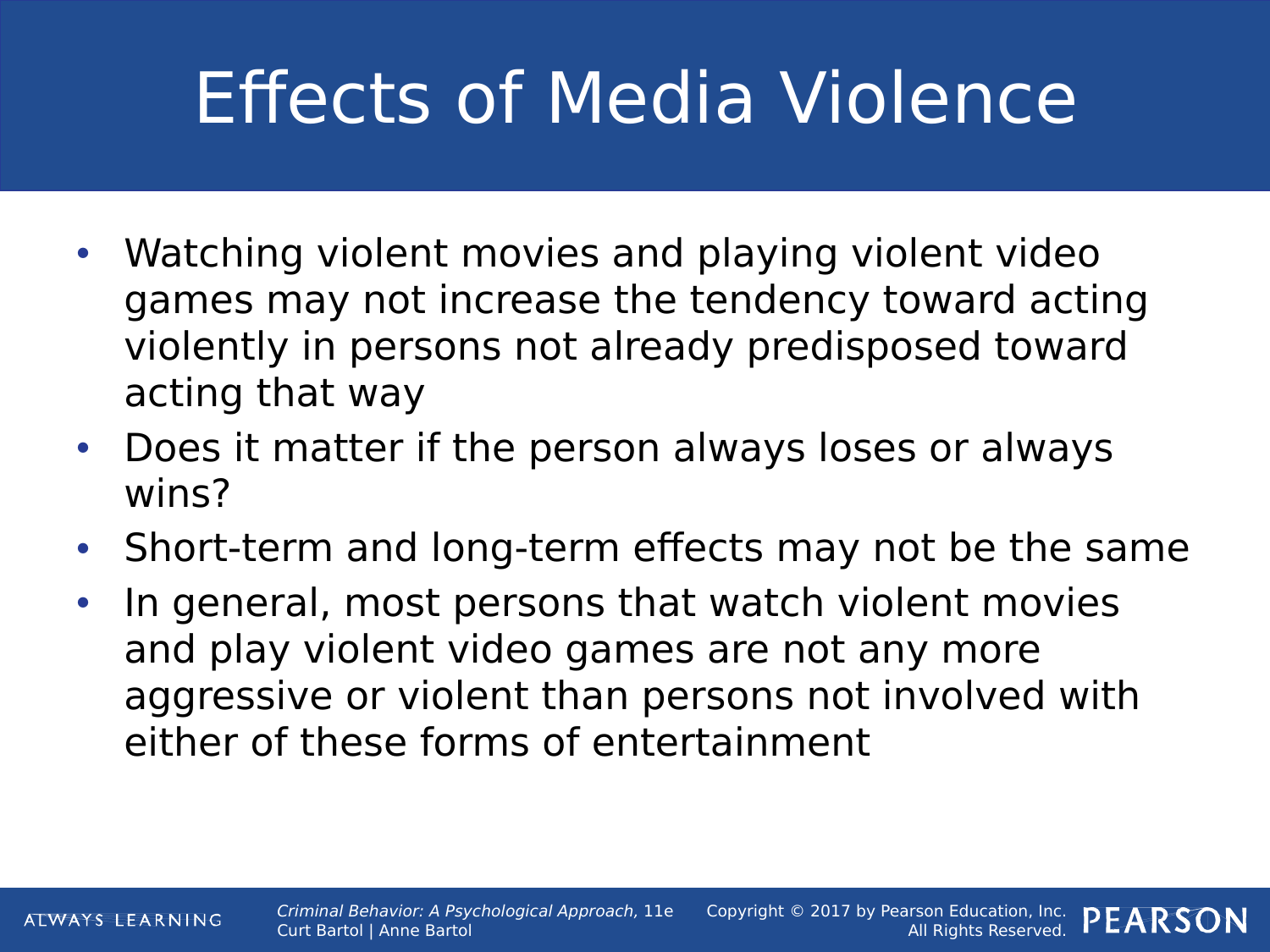

# Effects of Media Violence
Watching violent movies and playing violent video games may not increase the tendency toward acting violently in persons not already predisposed toward acting that way
Does it matter if the person always loses or always wins?
Short-term and long-term effects may not be the same
In general, most persons that watch violent movies and play violent video games are not any more aggressive or violent than persons not involved with either of these forms of entertainment